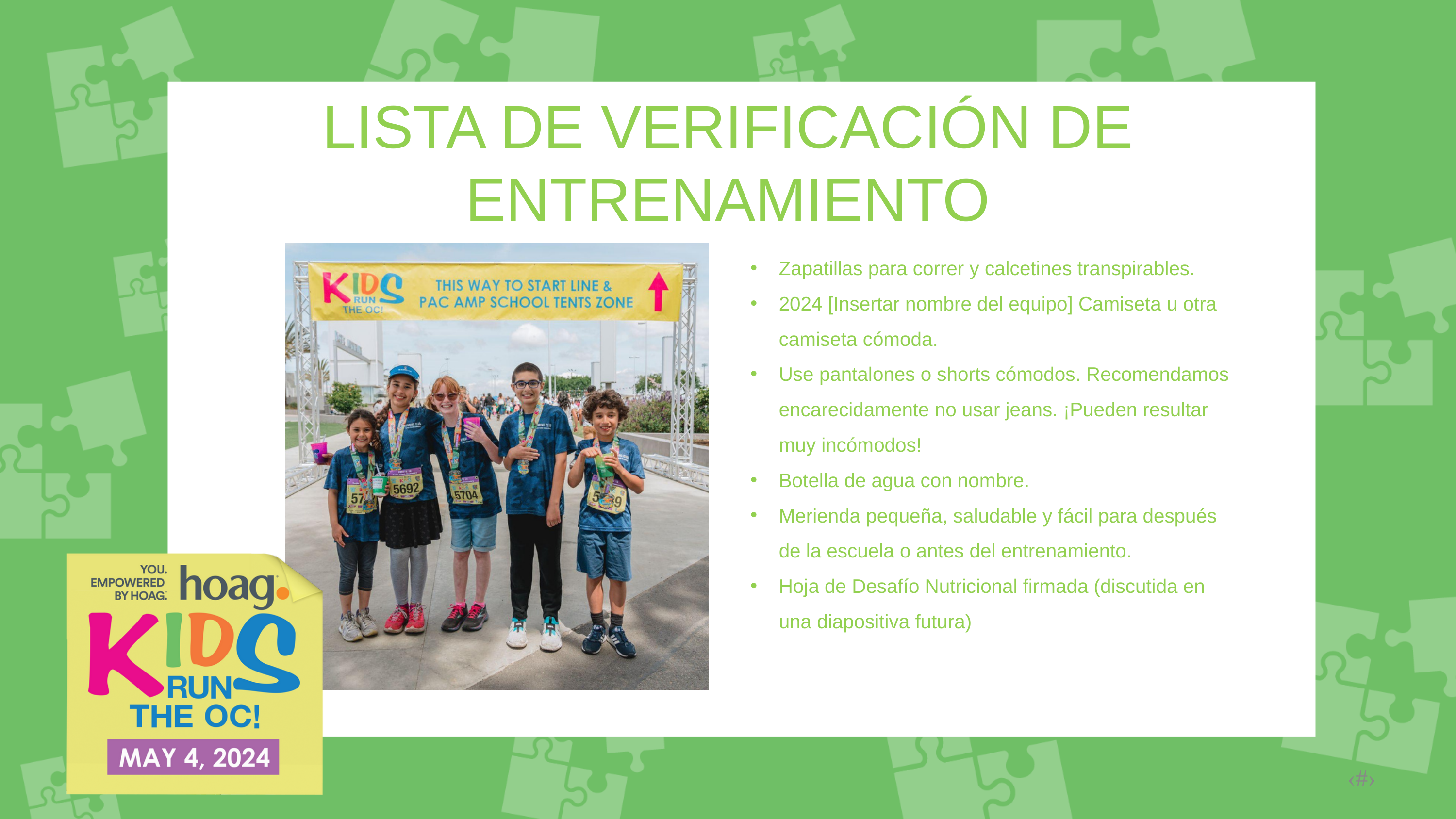

LISTA DE VERIFICACIÓN DE ENTRENAMIENTO

Zapatillas para correr y calcetines transpirables.
2024 [Insertar nombre del equipo] Camiseta u otra camiseta cómoda.
Use pantalones o shorts cómodos. Recomendamos encarecidamente no usar jeans. ¡Pueden resultar muy incómodos!
Botella de agua con nombre.
Merienda pequeña, saludable y fácil para después de la escuela o antes del entrenamiento.
Hoja de Desafío Nutricional firmada (discutida en una diapositiva futura)

‹#›